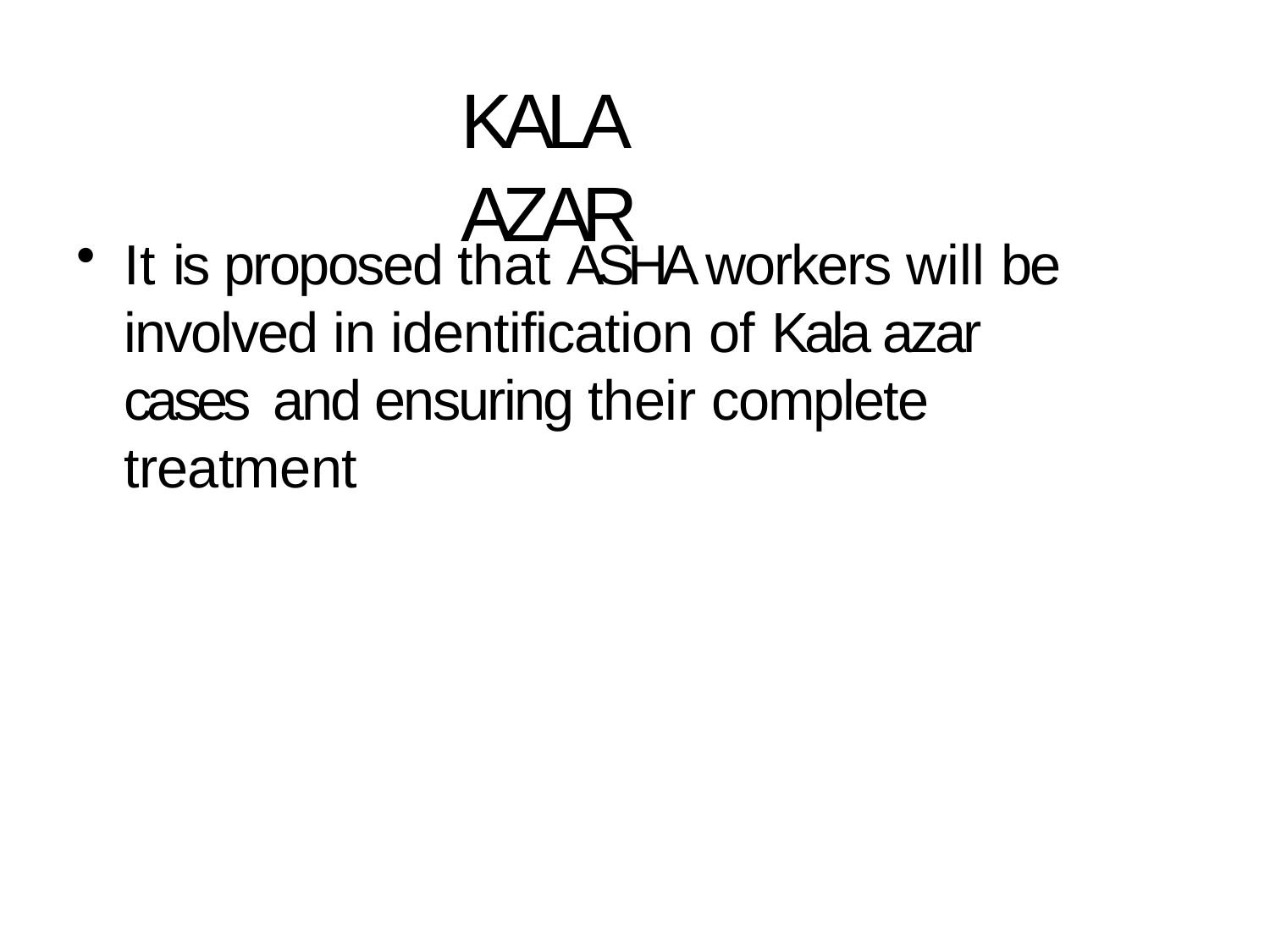

# KALA AZAR
It is proposed that ASHA workers will be  involved in identification of Kala azar cases  and ensuring their complete treatment